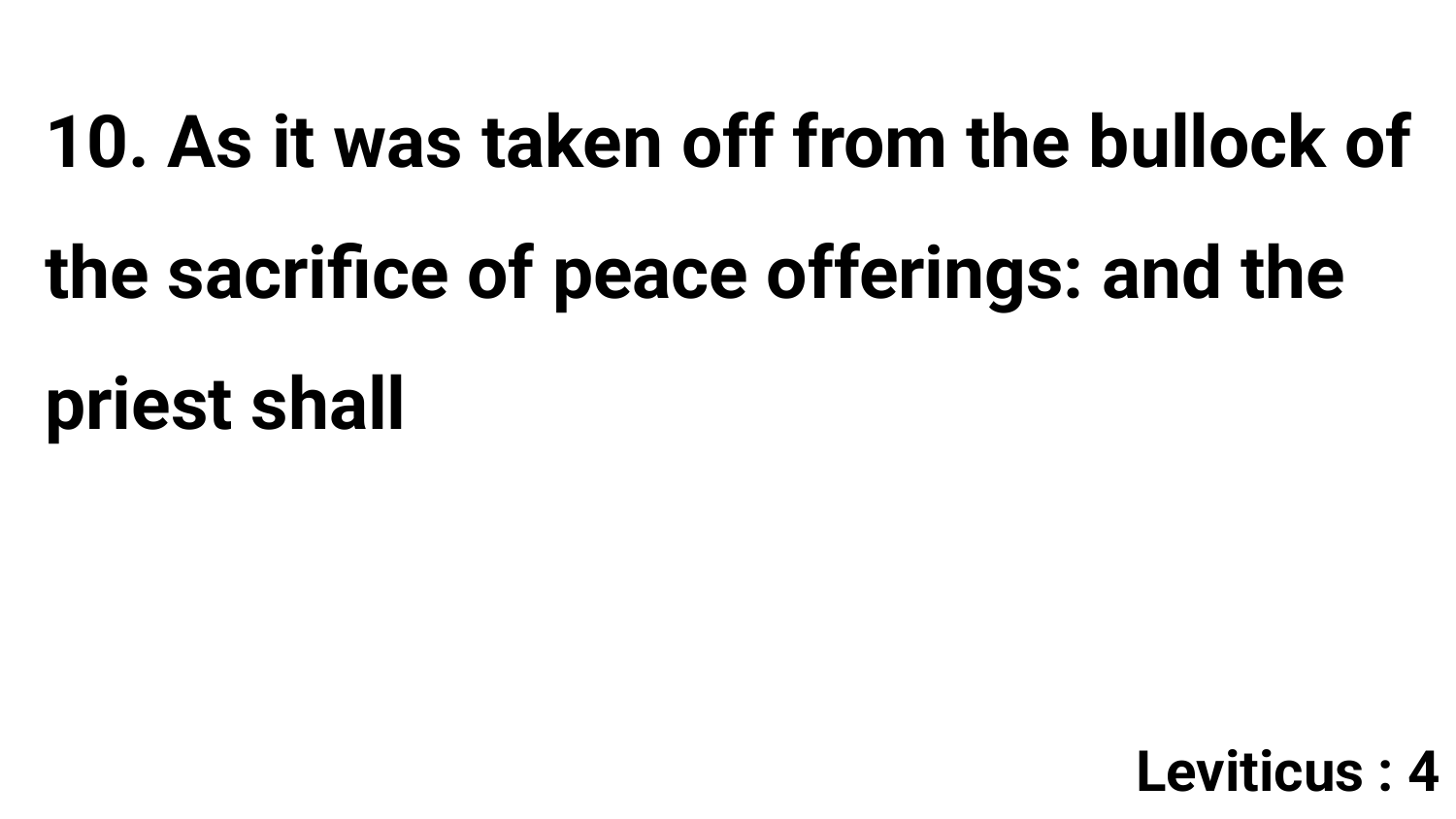

10. As it was taken off from the bullock of the sacrifice of peace offerings: and the priest shall
Leviticus : 4